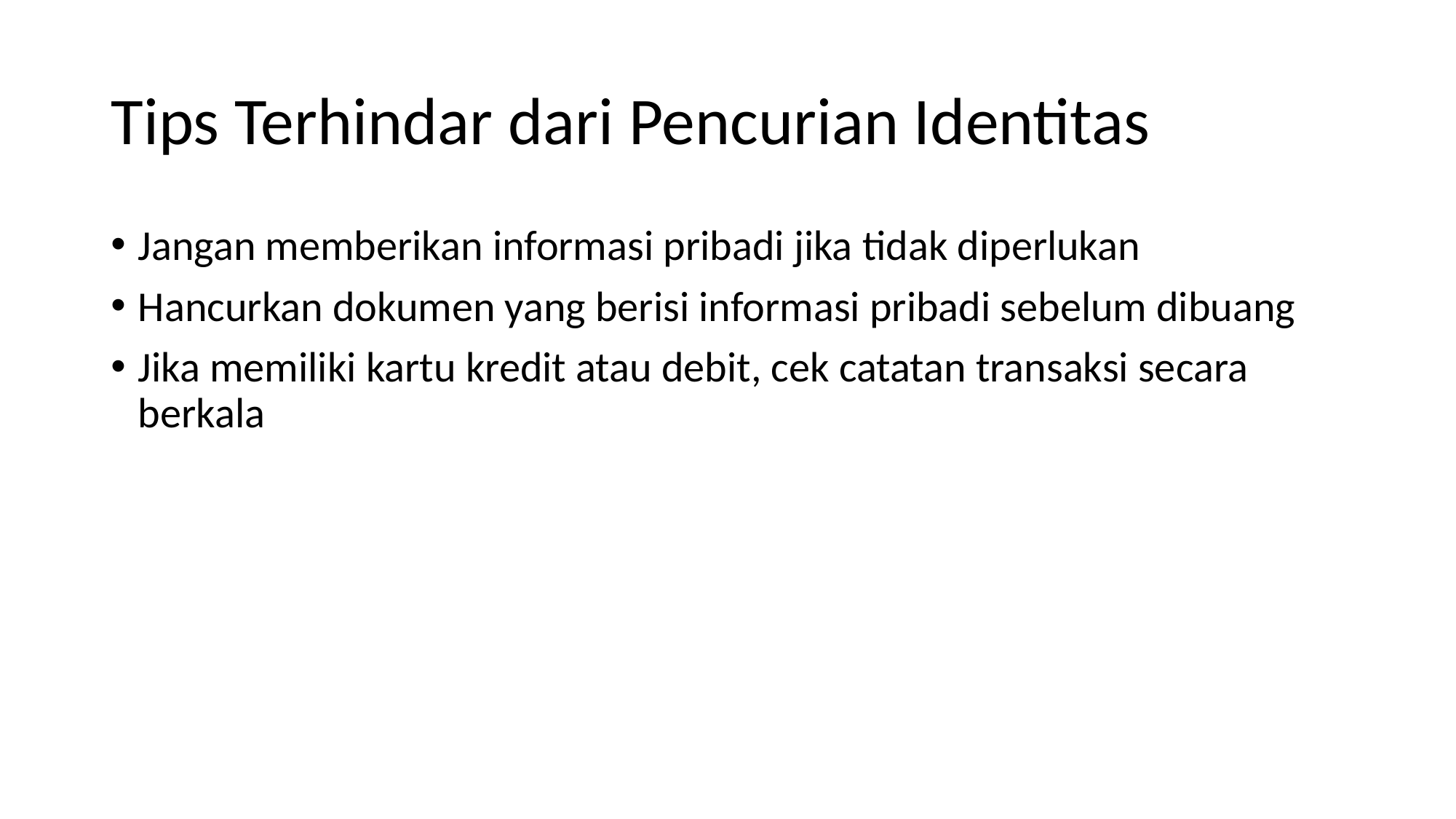

# Tips Terhindar dari Pencurian Identitas
Jangan memberikan informasi pribadi jika tidak diperlukan
Hancurkan dokumen yang berisi informasi pribadi sebelum dibuang
Jika memiliki kartu kredit atau debit, cek catatan transaksi secara berkala